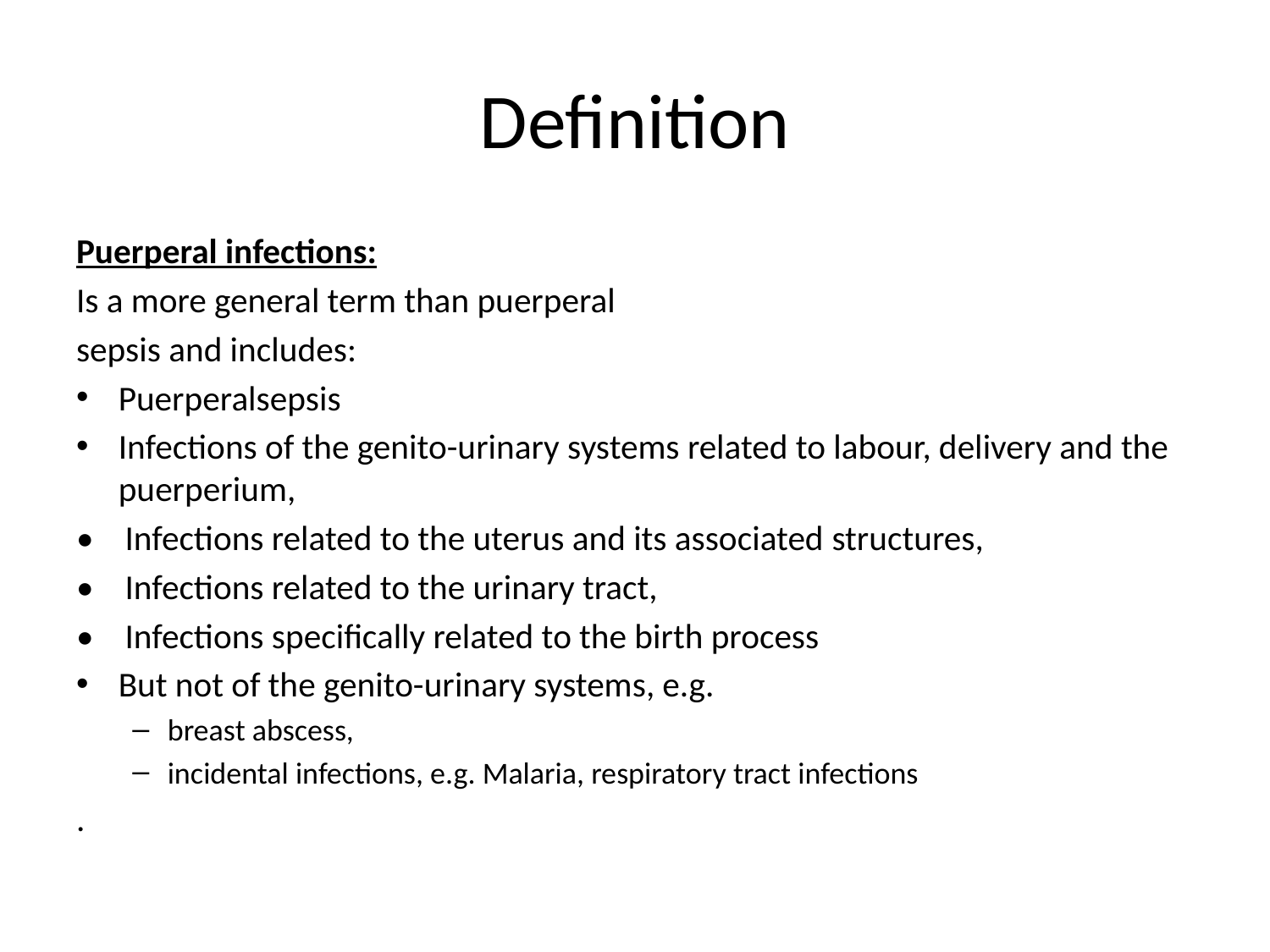

# Definition
Puerperal infections:
Is a more general term than puerperal
sepsis and includes:
Puerperalsepsis
Infections of the genito-urinary systems related to labour, delivery and the puerperium,
•    Infections related to the uterus and its associated structures,
•    Infections related to the urinary tract,
•    Infections specifically related to the birth process
But not of the genito-urinary systems, e.g.
breast abscess,
incidental infections, e.g. Malaria, respiratory tract infections
.